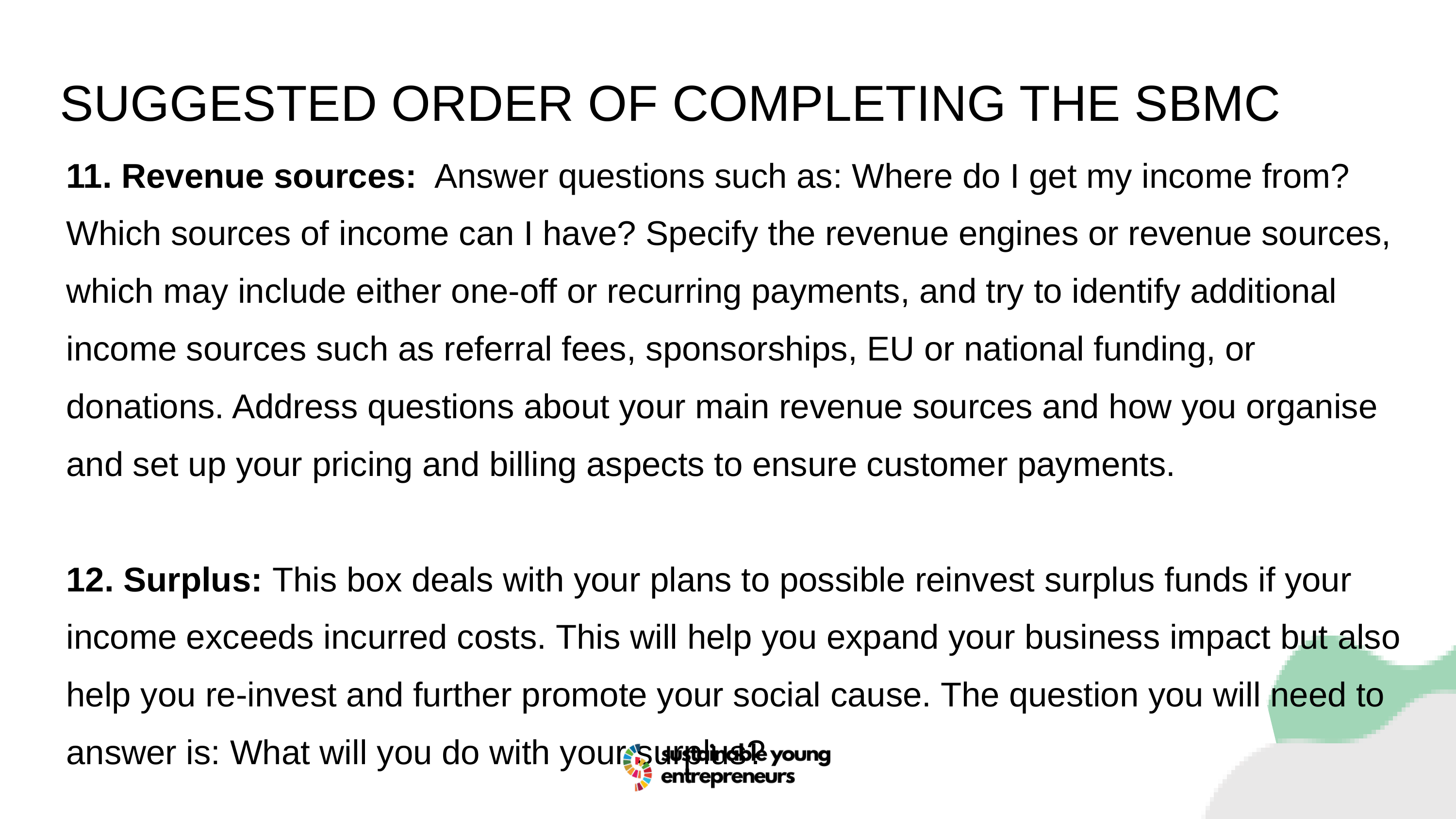

SUGGESTED ORDER OF COMPLETING THE SBMC
11. Revenue sources:  Answer questions such as: Where do I get my income from? Which sources of income can I have? Specify the revenue engines or revenue sources, which may include either one-off or recurring payments, and try to identify additional income sources such as referral fees, sponsorships, EU or national funding, or donations. Address questions about your main revenue sources and how you organise and set up your pricing and billing aspects to ensure customer payments.

12. Surplus: This box deals with your plans to possible reinvest surplus funds if your income exceeds incurred costs. This will help you expand your business impact but also help you re-invest and further promote your social cause. The question you will need to answer is: What will you do with your surplus?